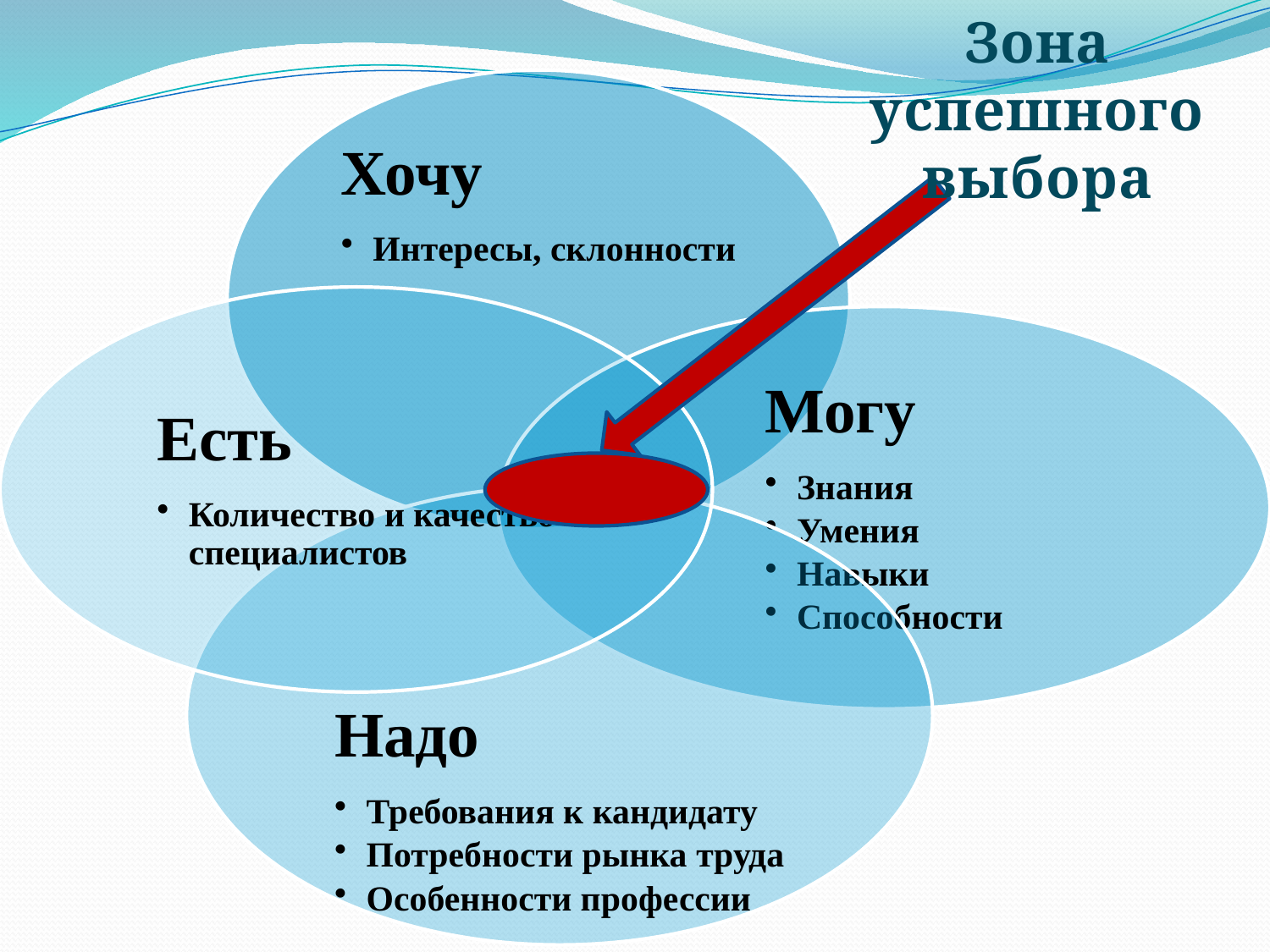

Зона успешного выбора
Хочу
Интересы, склонности
Могу
Знания
Умения
Навыки
Способности
Надо
Требования к кандидату
Потребности рынка труда
Особенности профессии
Есть
Количество и качество специалистов